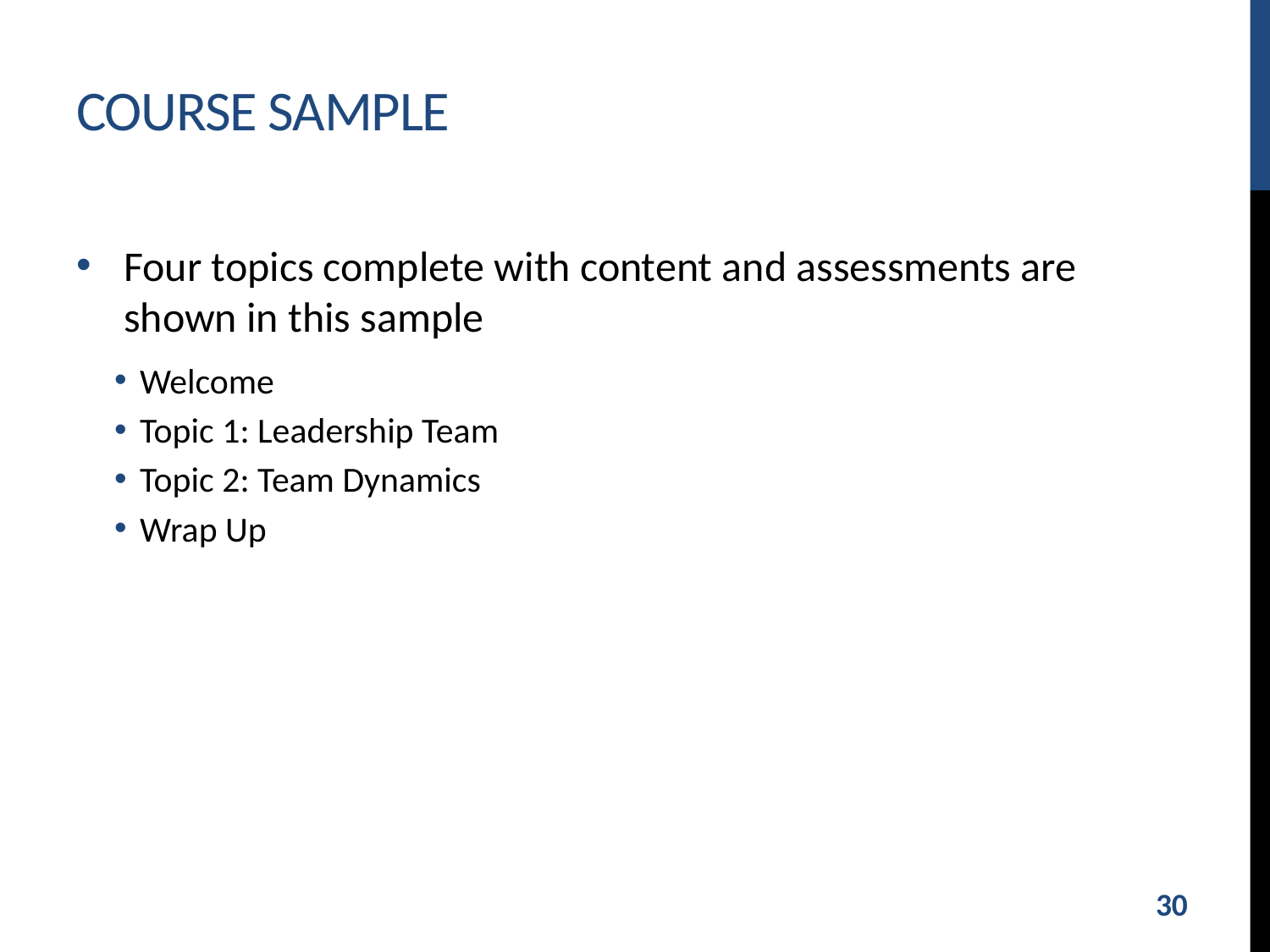

# Course sample

Four topics complete with content and assessments are shown in this sample
Welcome
Topic 1: Leadership Team
Topic 2: Team Dynamics
Wrap Up

30